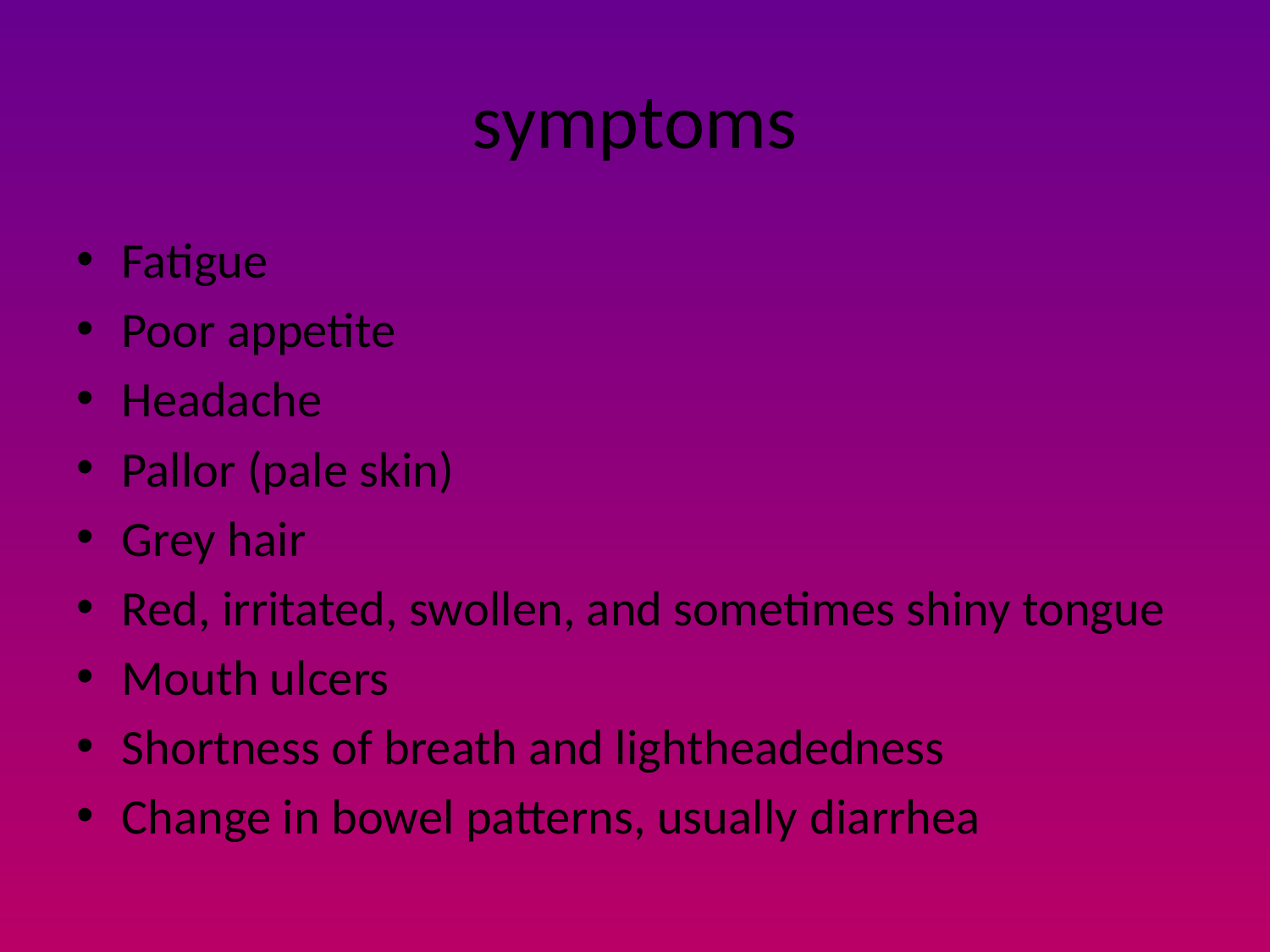

# symptoms
Fatigue
Poor appetite
Headache
Pallor (pale skin)
Grey hair
Red, irritated, swollen, and sometimes shiny tongue
Mouth ulcers
Shortness of breath and lightheadedness
Change in bowel patterns, usually diarrhea